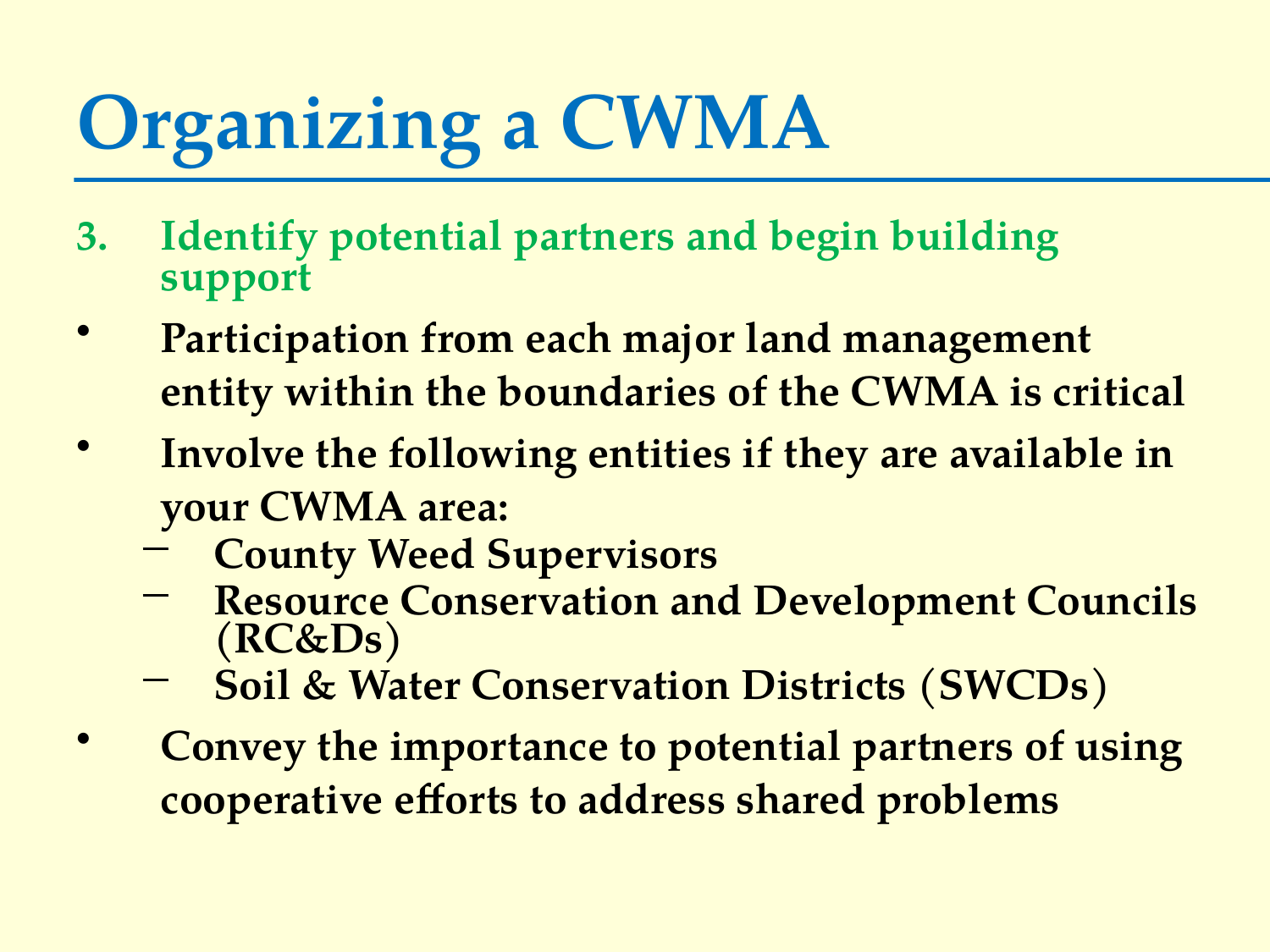

# Organizing a CWMA

Identify potential partners and begin building support
Participation from each major land management entity within the boundaries of the CWMA is critical
Involve the following entities if they are available in your CWMA area:
County Weed Supervisors
Resource Conservation and Development Councils (RC&Ds)
Soil & Water Conservation Districts (SWCDs)
Convey the importance to potential partners of using cooperative efforts to address shared problems